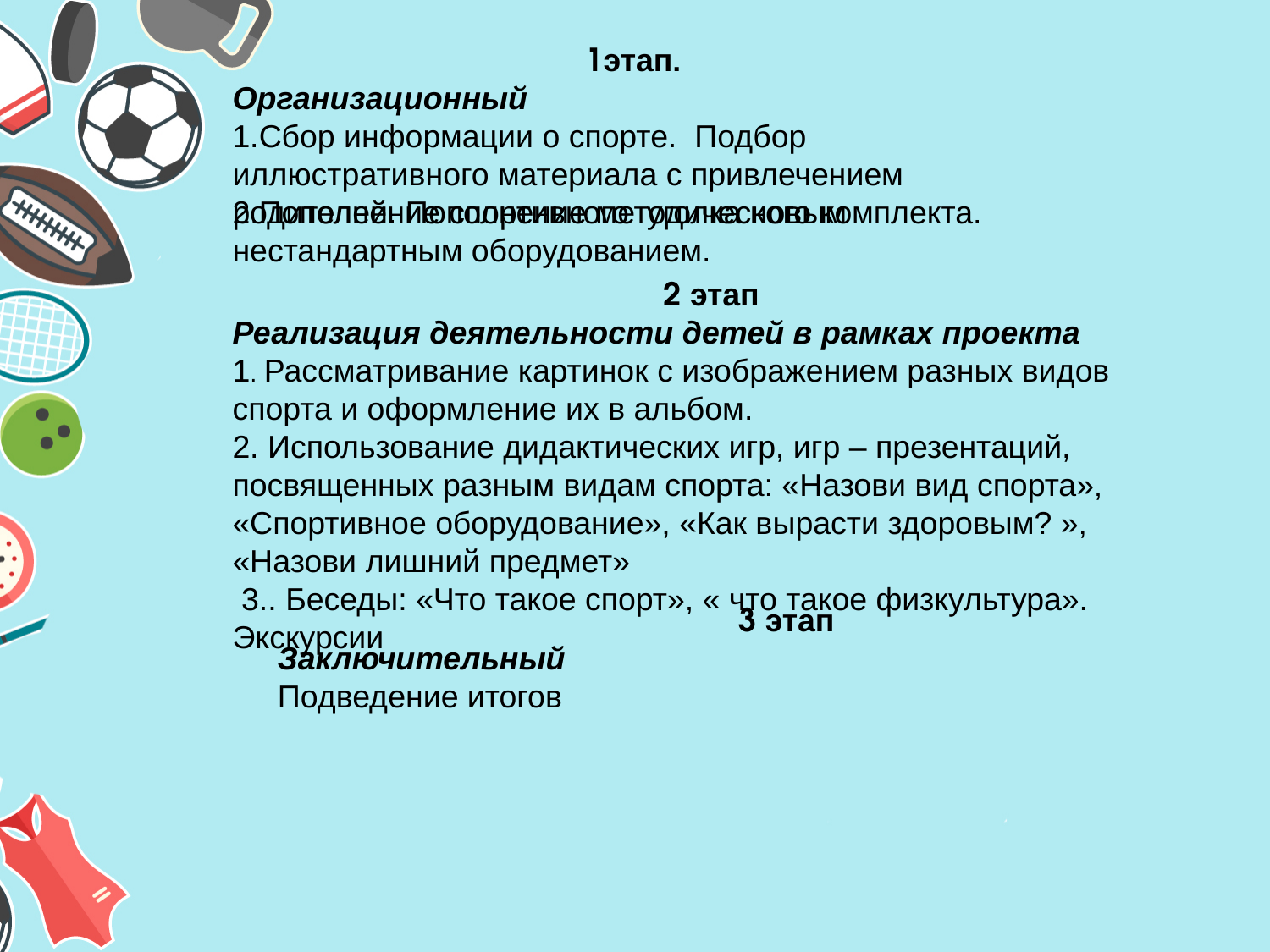

1этап.
Организационный
1.Сбор информации о спорте.  Подбор иллюстративного материала с привлечением родителей. Пополнение методического комплекта.
2.Пополнение спортивного  уголка новым нестандартным оборудованием.
2 этап
Реализация деятельности детей в рамках проекта
1. Рассматривание картинок с изображением разных видов спорта и оформление их в альбом.
2. Использование дидактических игр, игр – презентаций, посвященных разным видам спорта: «Назови вид спорта», «Спортивное оборудование», «Как вырасти здоровым? », «Назови лишний предмет»
 3.. Беседы: «Что такое спорт», « что такое физкультура». Экскурсии
3 этап
Заключительный
Подведение итогов